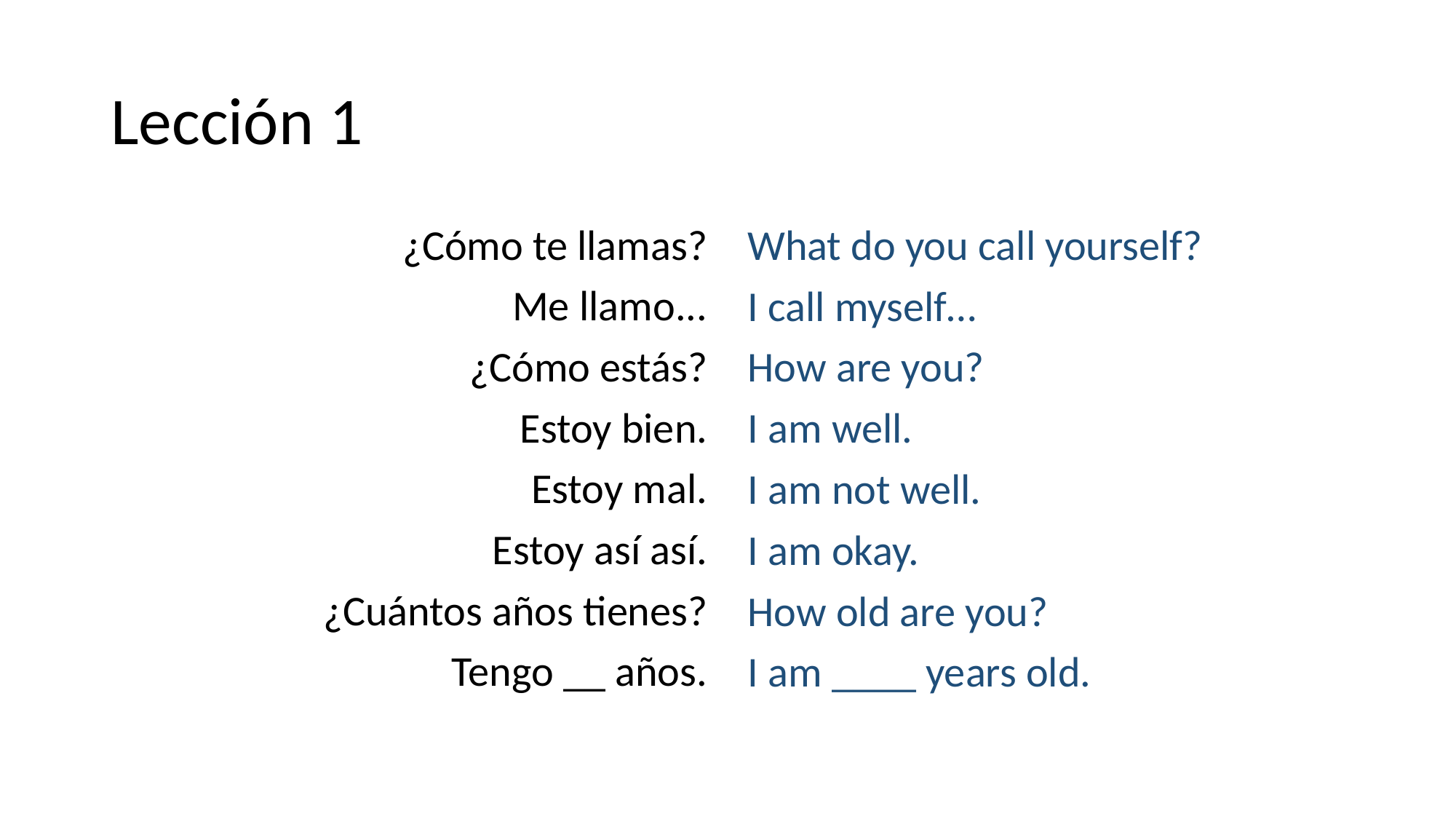

# Lección 1
¿Cómo te llamas?
Me llamo...
¿Cómo estás?
Estoy bien.
Estoy mal.
Estoy así así.
¿Cuántos años tienes?
Tengo __ años.
What do you call yourself?
I call myself…
How are you?
I am well.
I am not well.
I am okay.
How old are you?
I am ____ years old.